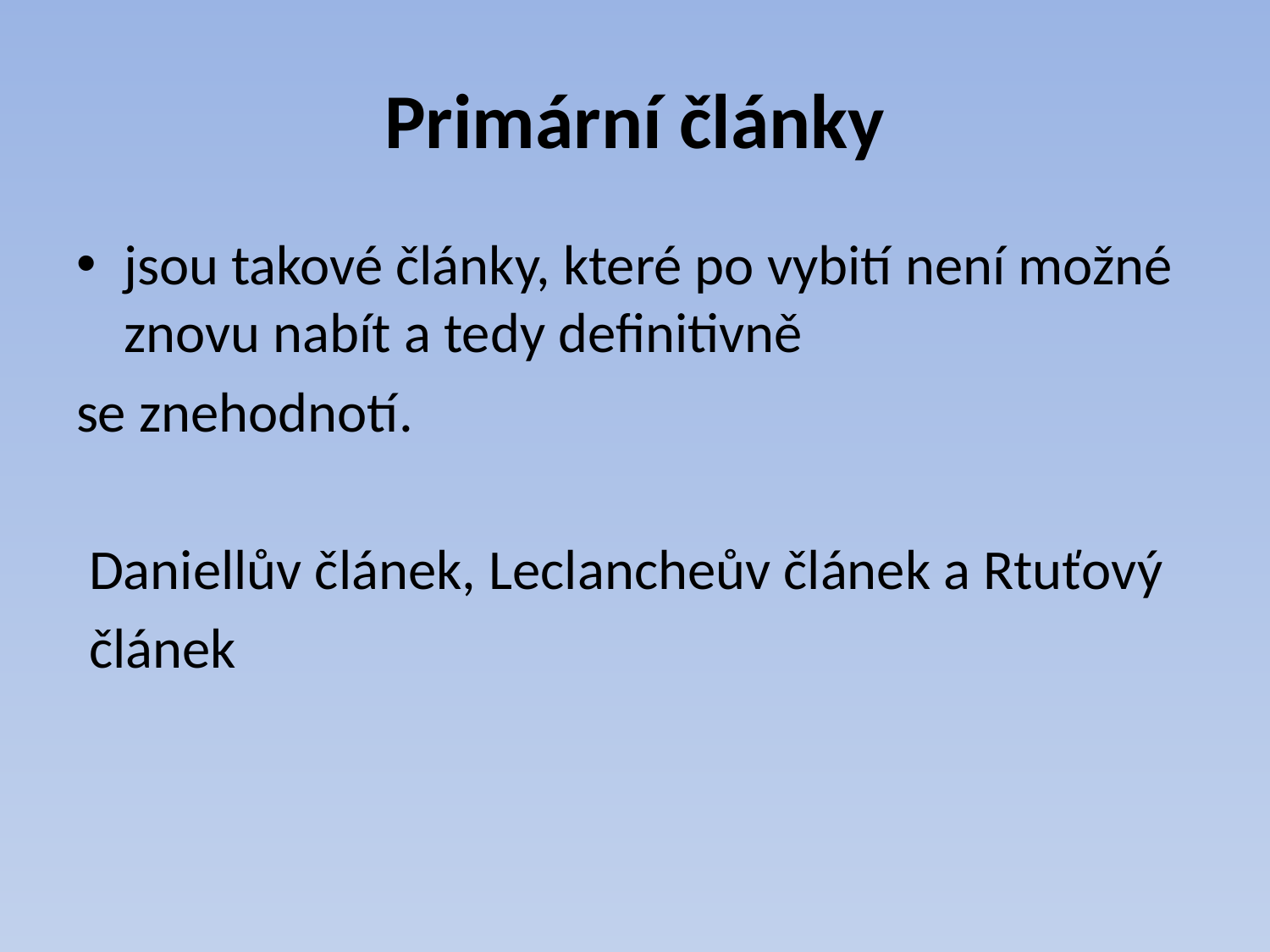

# Primární články
jsou takové články, které po vybití není možné znovu nabít a tedy definitivně
se znehodnotí.

 Daniellův článek, Leclancheův článek a Rtuťový
 článek